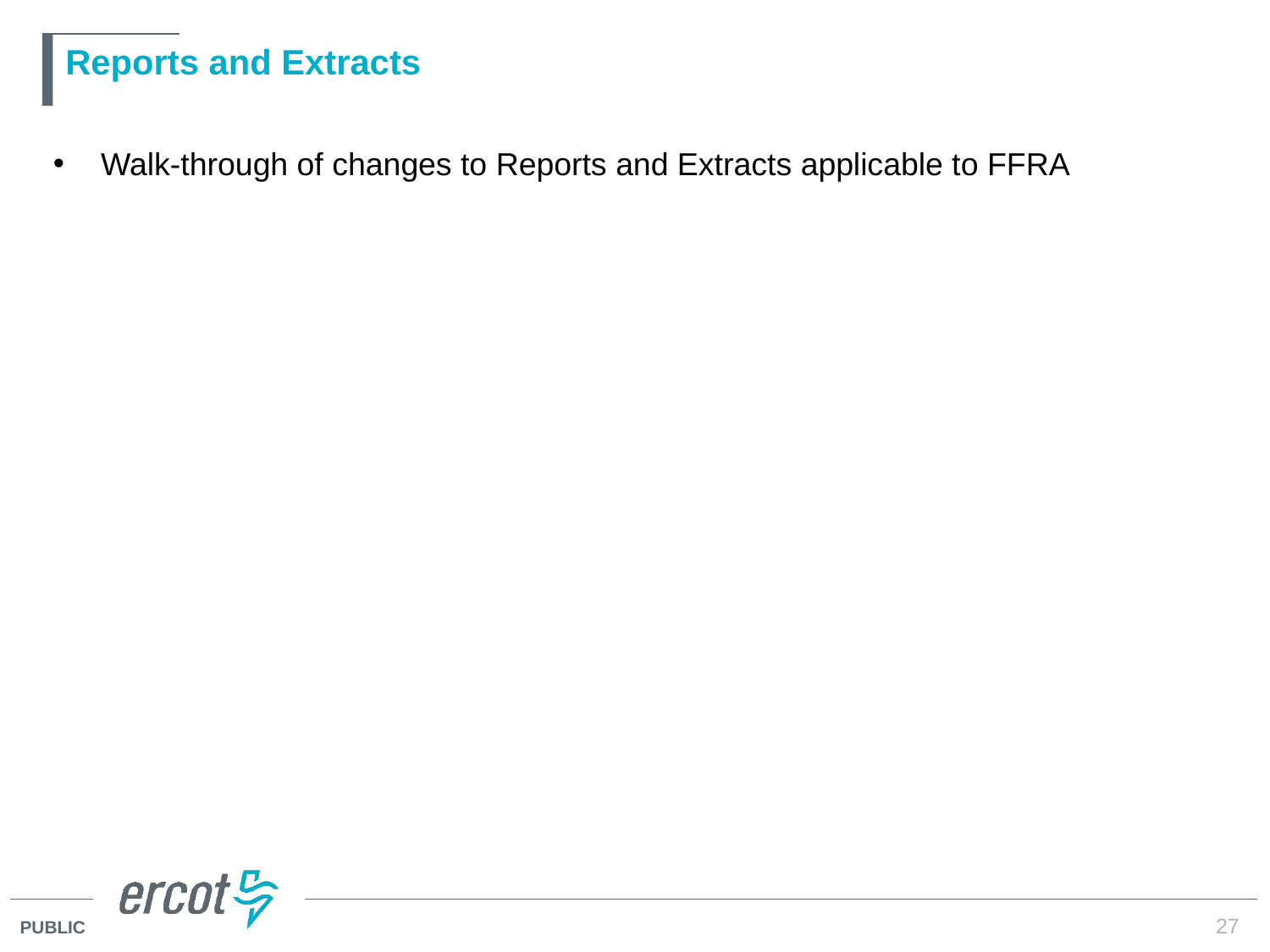

# Reports and Extracts
Walk-through of changes to Reports and Extracts applicable to FFRA
27